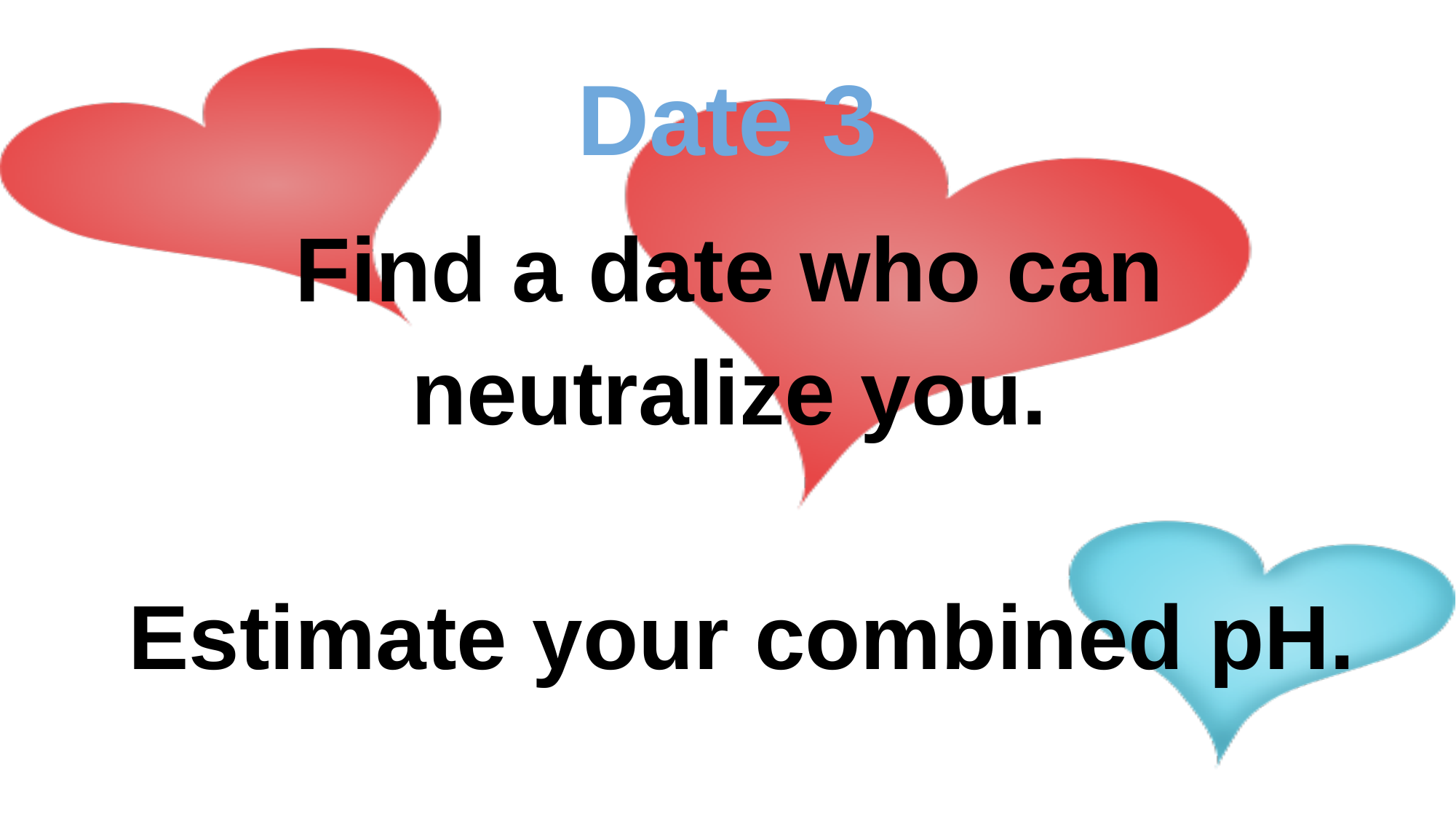

# Date 3
Find a date who can
neutralize you.

Estimate your combined pH.